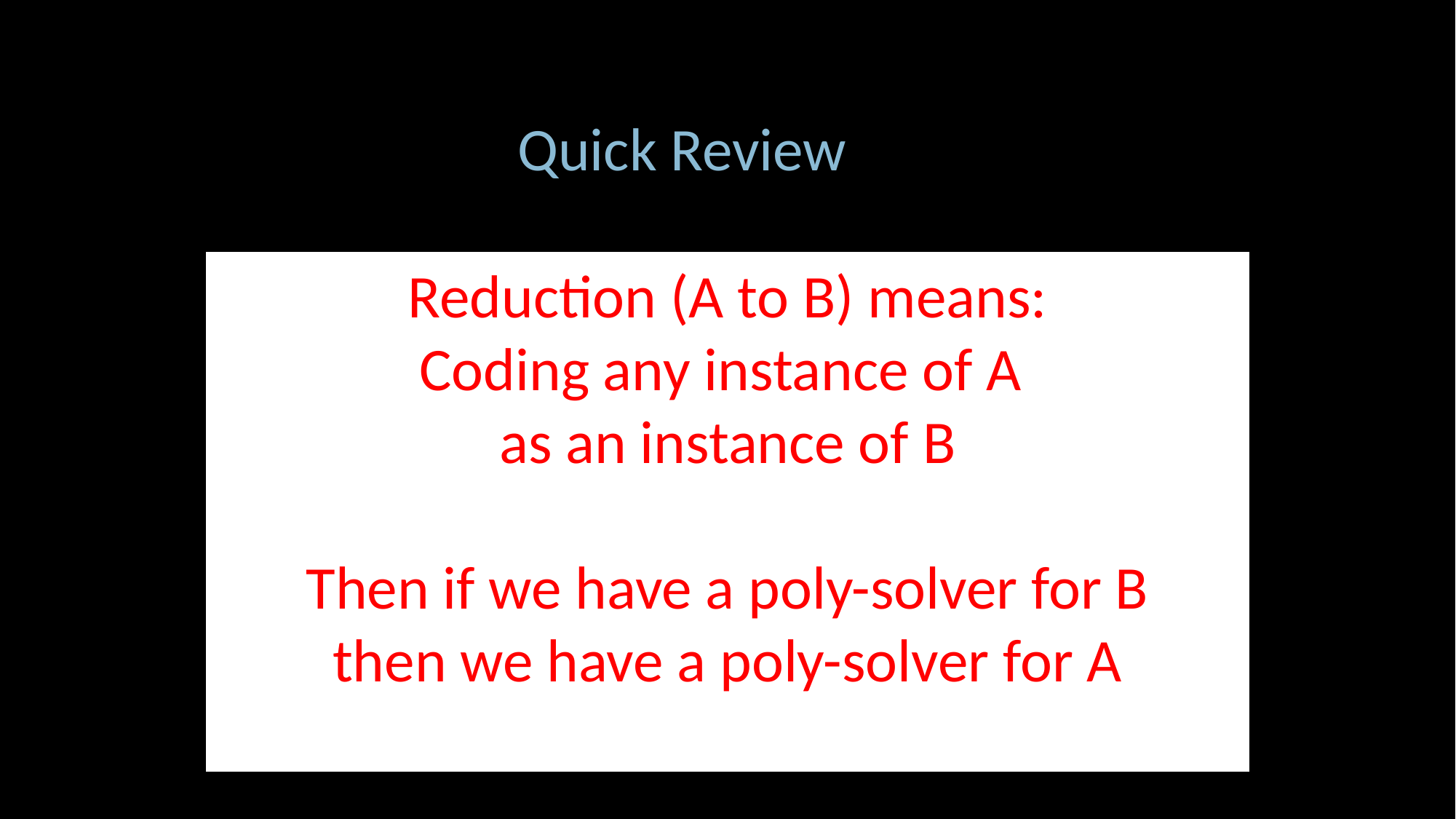

Quick Review
Reduction (A to B) means:
Coding any instance of A
as an instance of B
Then if we have a poly-solver for B
then we have a poly-solver for A